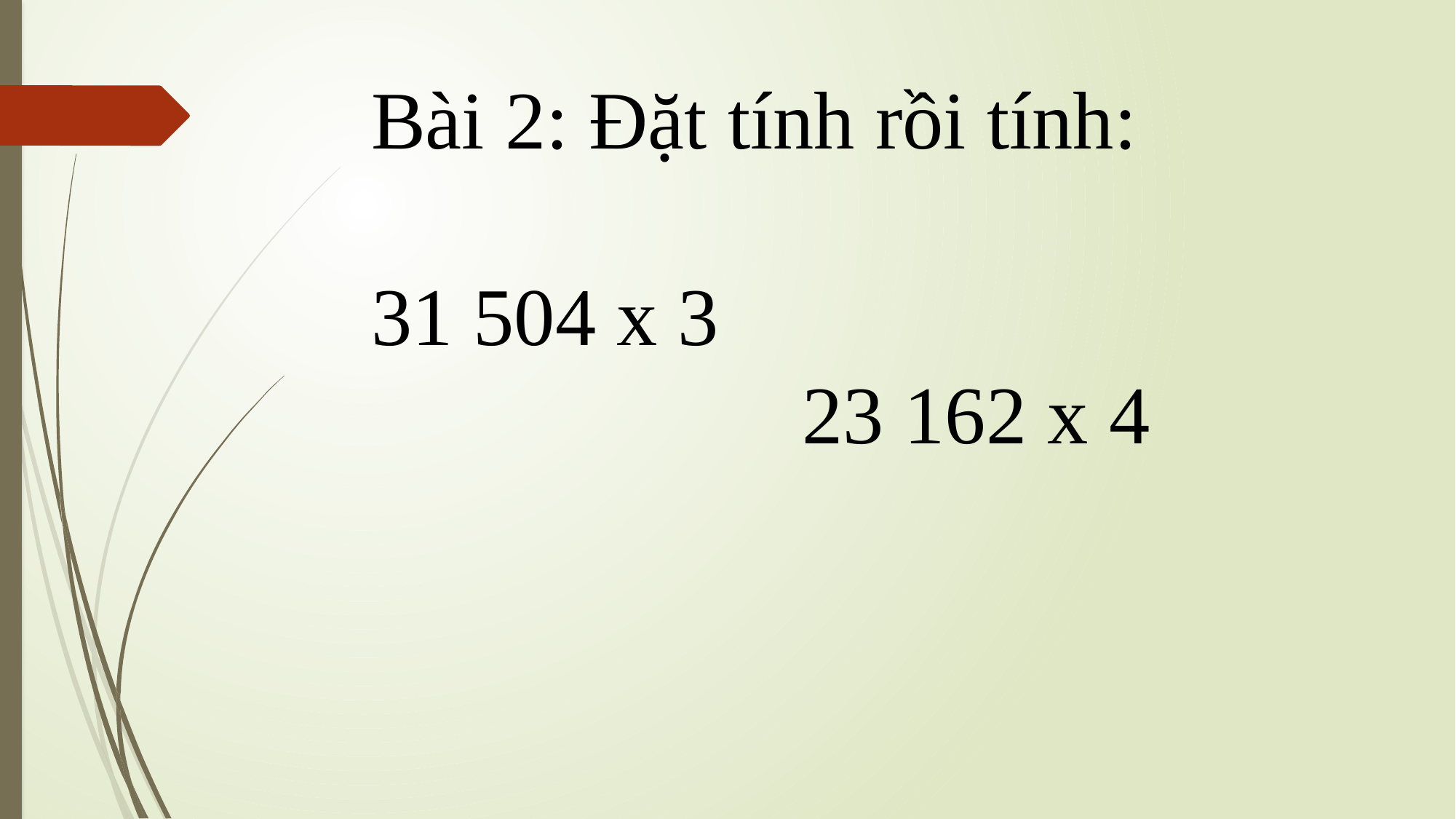

Bài 2: Đặt tính rồi tính:

31 504 x 3                                           23 162 x 4